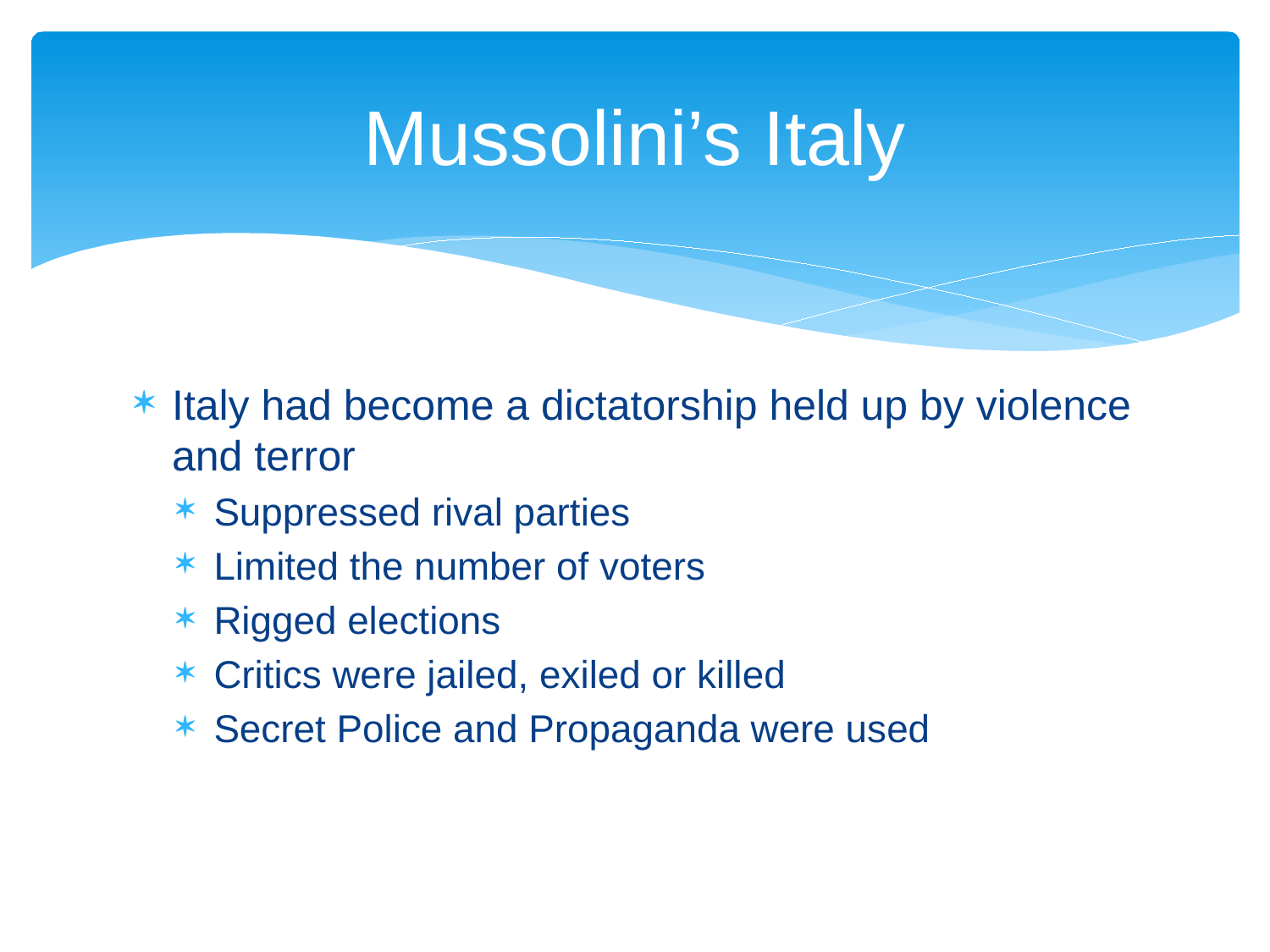

# Mussolini’s Italy
Italy had become a dictatorship held up by violence and terror
Suppressed rival parties
Limited the number of voters
Rigged elections
Critics were jailed, exiled or killed
Secret Police and Propaganda were used